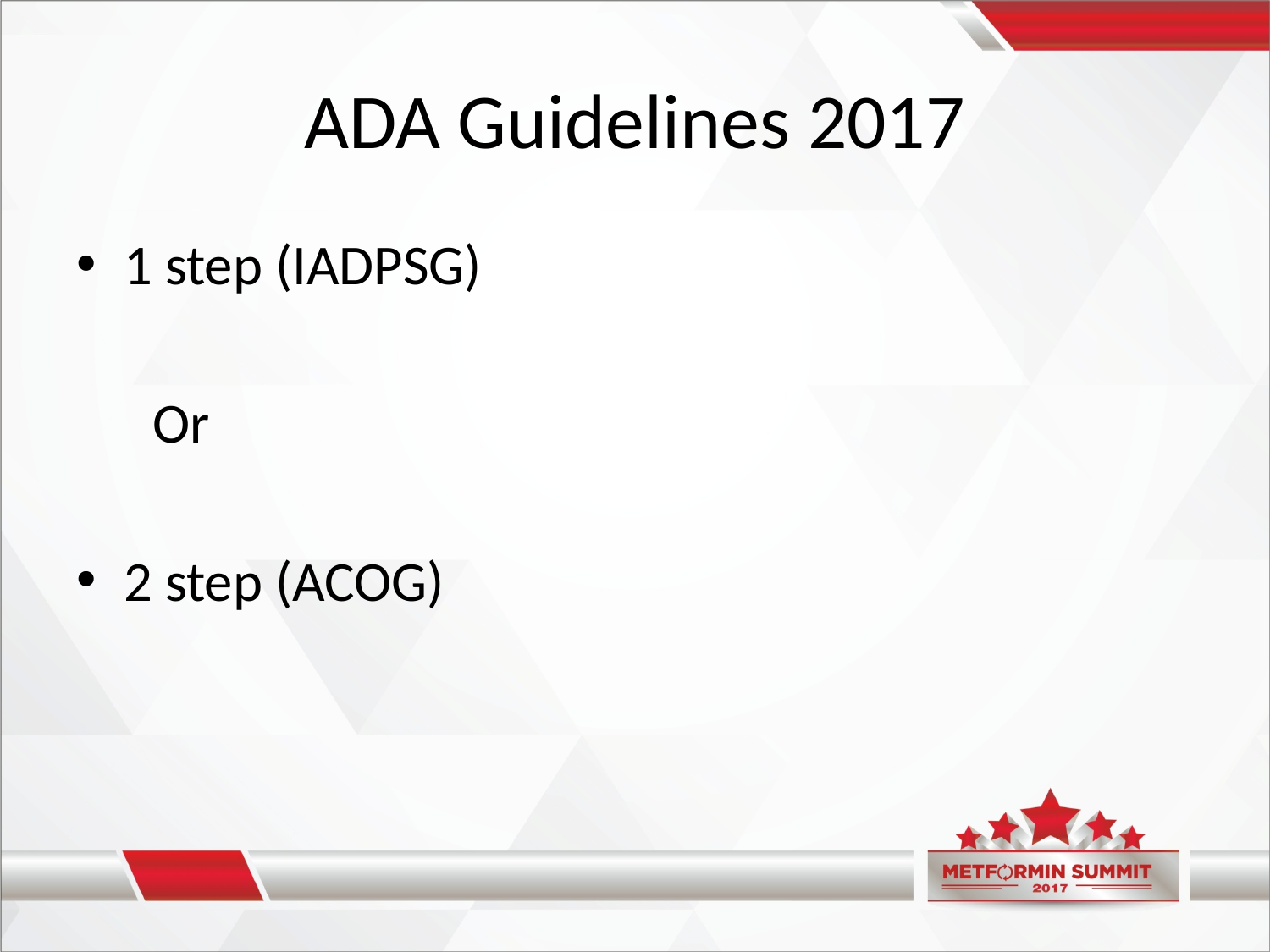

# ADA Guidelines 2017
1 step (IADPSG)

      Or

2 step (ACOG)